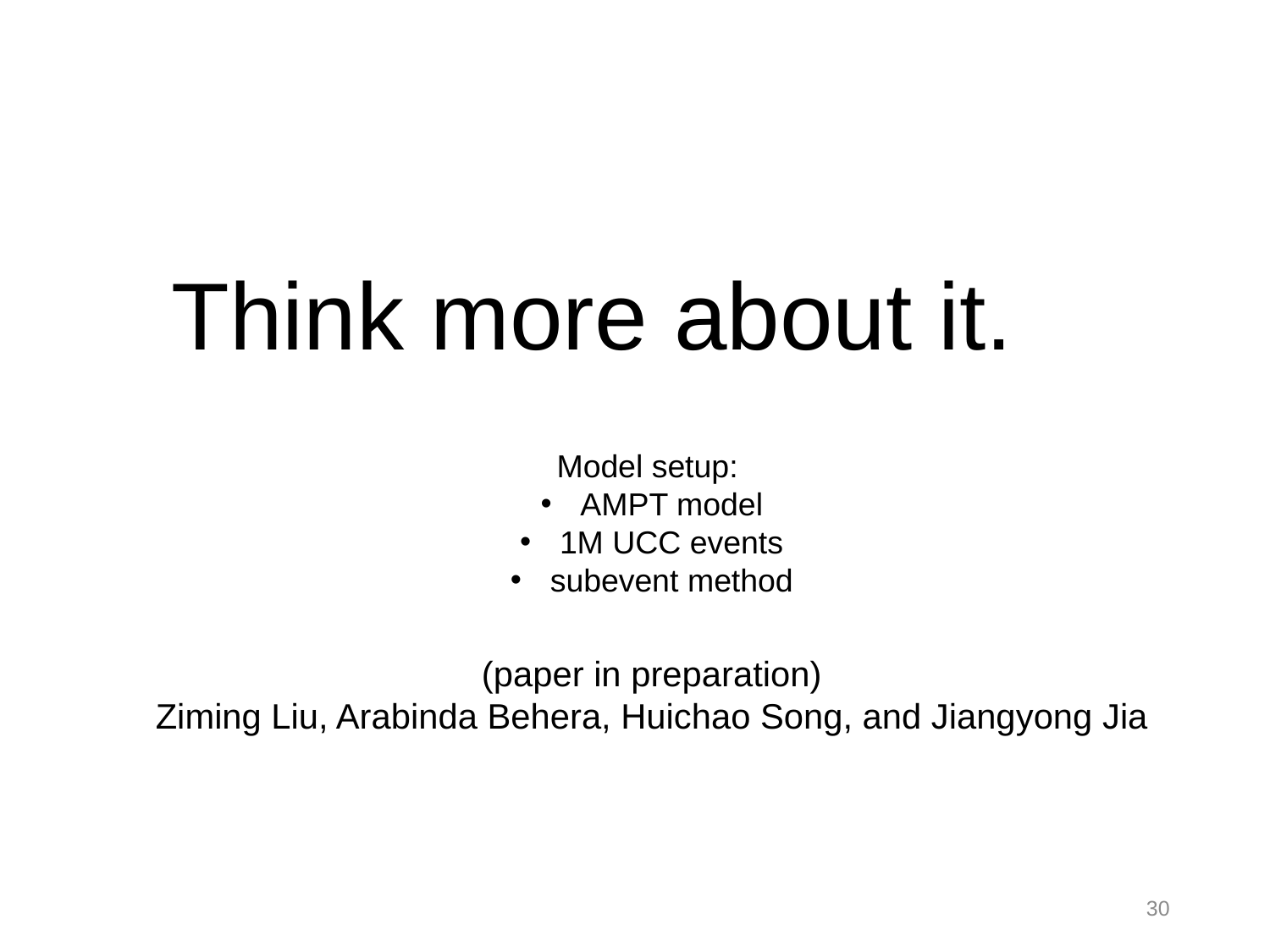

Think more about it.
Model setup:
AMPT model
1M UCC events
subevent method
(paper in preparation)
Ziming Liu, Arabinda Behera, Huichao Song, and Jiangyong Jia
30